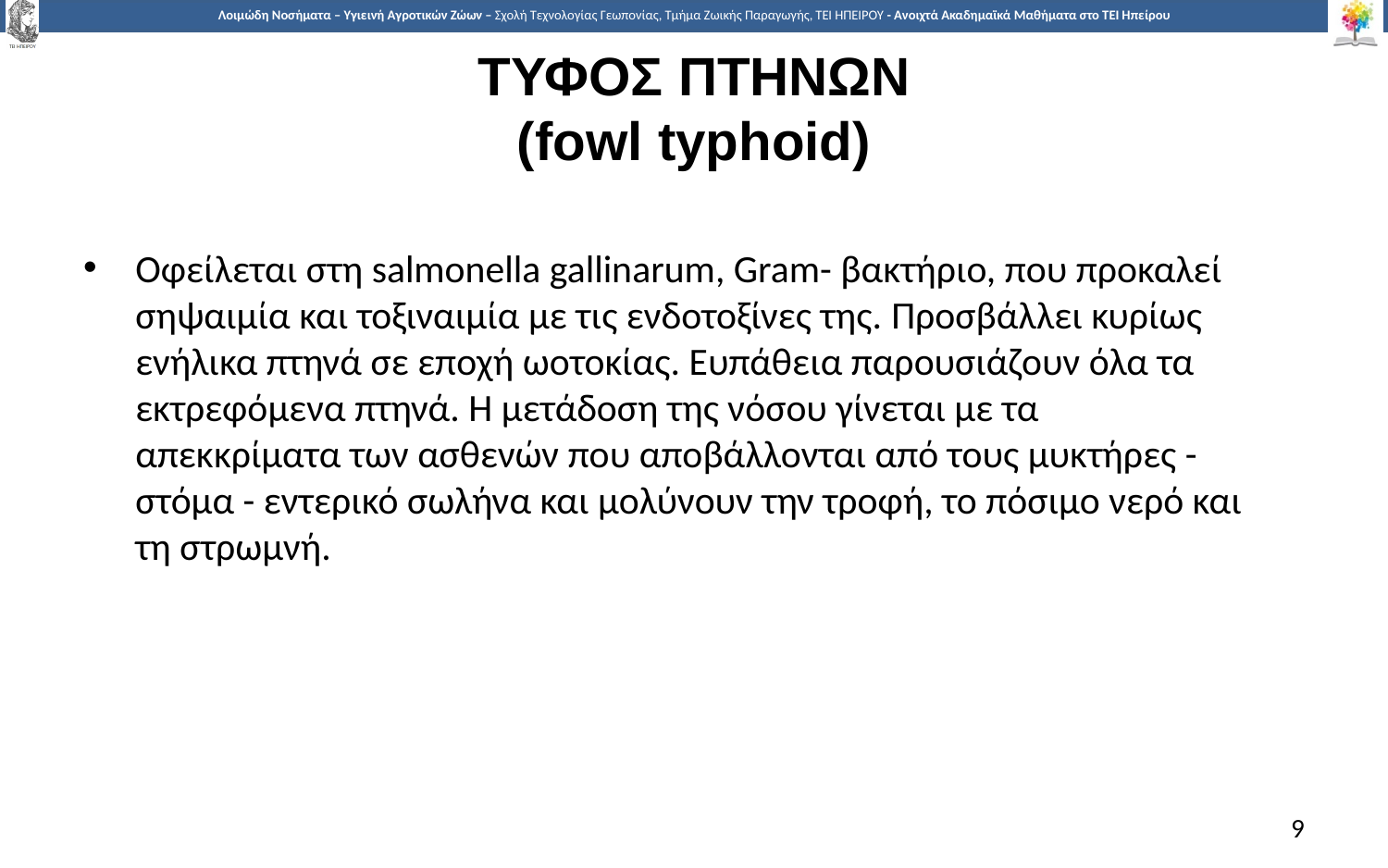

# ΤΥΦΟΣ ΠΤΗΝΩΝ (fowl typhoid)
Οφείλεται στη salmonella gallinarum, Gram- βακτήριο, που προκαλεί σηψαιμία και τοξιναιμία με τις ενδοτοξίνες της. Προσβάλλει κυρίως ενήλικα πτηνά σε εποχή ωοτοκίας. Ευπάθεια παρουσιάζουν όλα τα εκτρεφόμενα πτηνά. Η μετάδοση της νόσου γίνεται με τα απεκκρίματα των ασθενών που αποβάλλονται από τους μυκτήρες -στόμα - εντερικό σωλήνα και μολύνουν την τροφή, το πόσιμο νερό και τη στρωμνή.
9